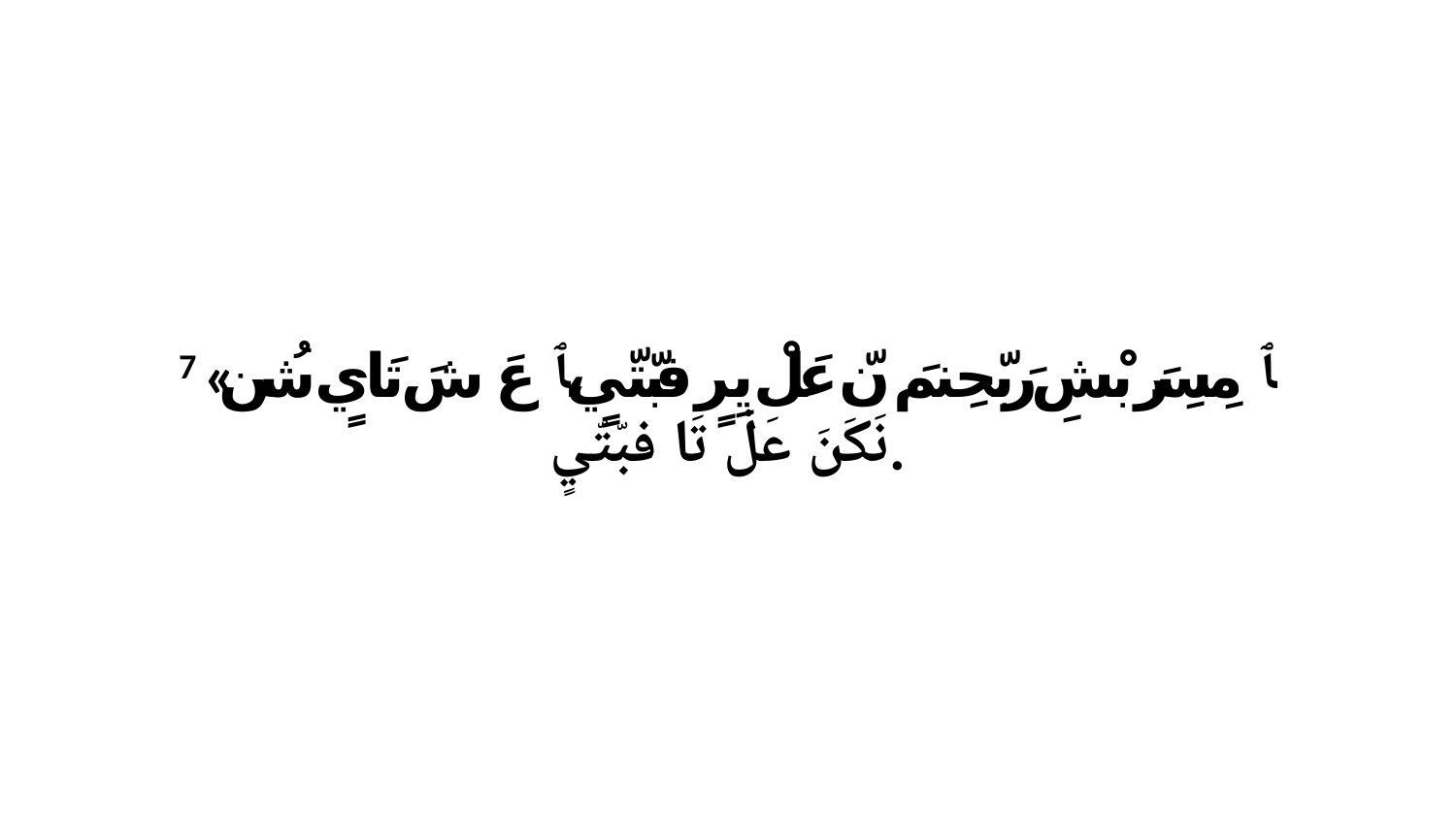

7 «ﭑ مِسِرَ بْشِ رَبّحِنمَ نّ عَلْ يِرٍ فبّتّيٍ،ﭑ عَ شَ تَايٍ شُن نَكَنَ عَلْ تَا فبّتّيٍ.